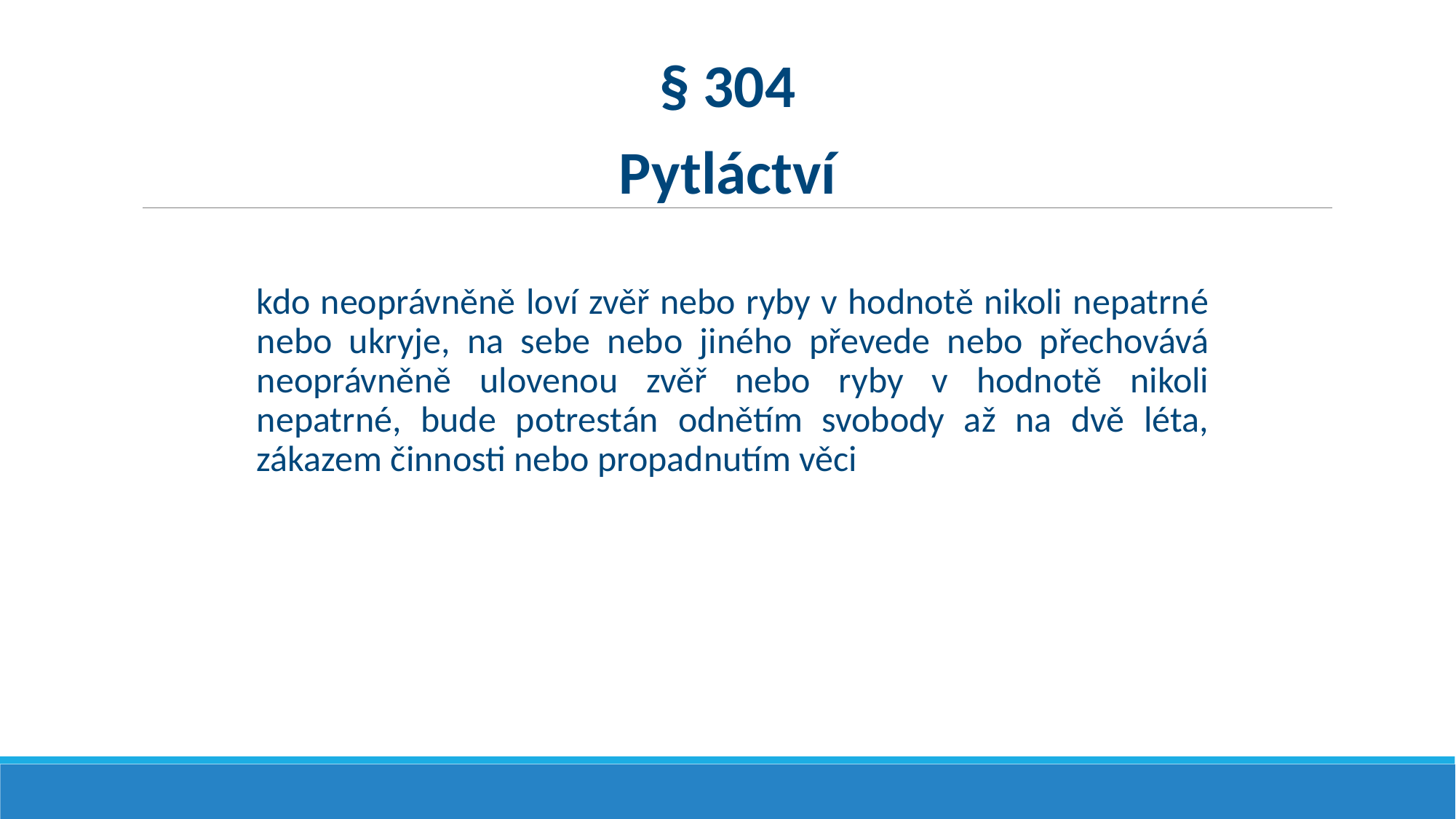

§ 304
Pytláctví

kdo neoprávněně loví zvěř nebo ryby v hodnotě nikoli nepatrné nebo ukryje, na sebe nebo jiného převede nebo přechovává neoprávněně ulovenou zvěř nebo ryby v hodnotě nikoli nepatrné, bude potrestán odnětím svobody až na dvě léta, zákazem činnosti nebo propadnutím věci